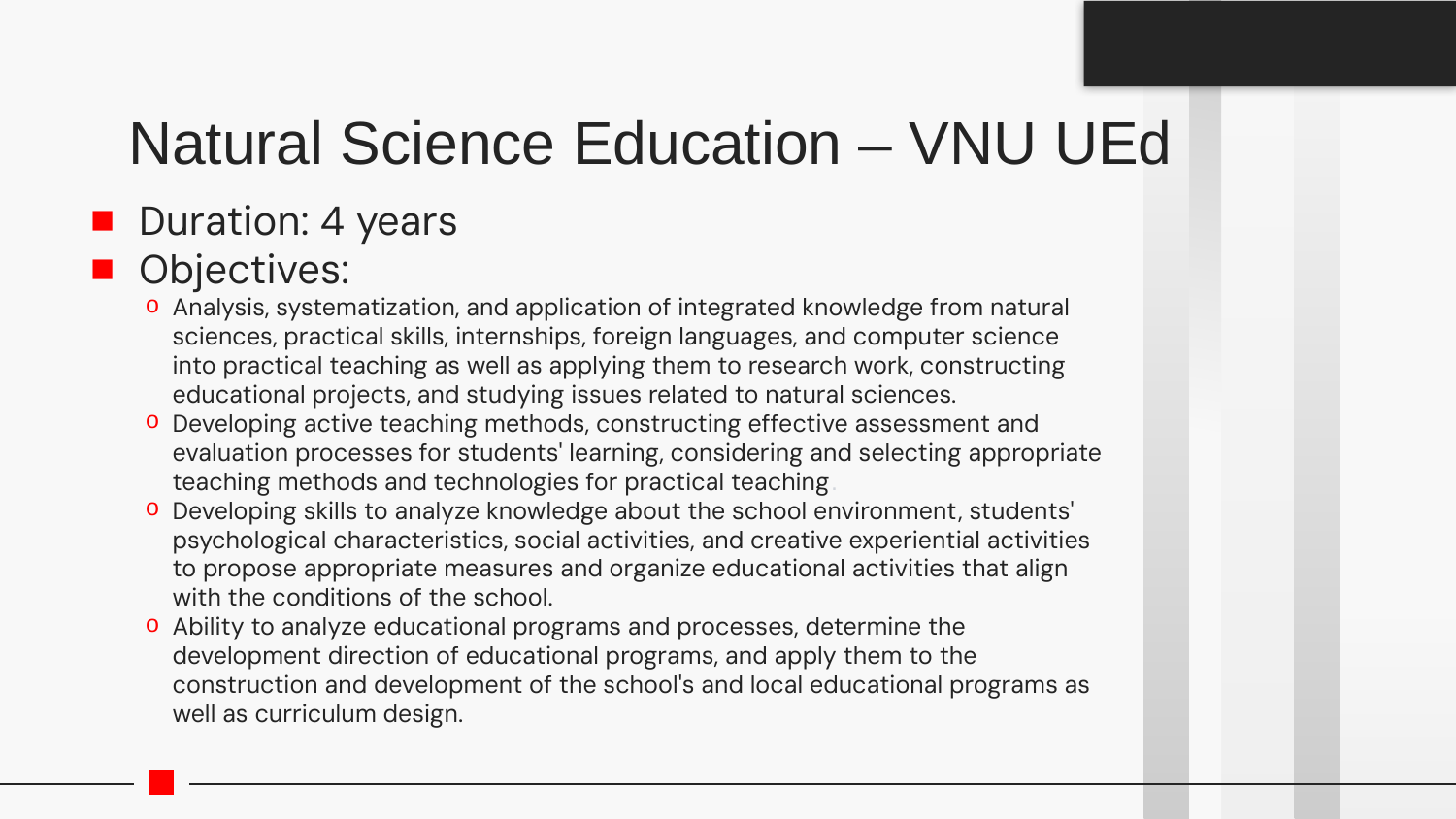

# Natural Science Education – VNU UEd
Duration: 4 years
Objectives:
Analysis, systematization, and application of integrated knowledge from natural sciences, practical skills, internships, foreign languages, and computer science into practical teaching as well as applying them to research work, constructing educational projects, and studying issues related to natural sciences.
Developing active teaching methods, constructing effective assessment and evaluation processes for students' learning, considering and selecting appropriate teaching methods and technologies for practical teaching.
Developing skills to analyze knowledge about the school environment, students' psychological characteristics, social activities, and creative experiential activities to propose appropriate measures and organize educational activities that align with the conditions of the school.
Ability to analyze educational programs and processes, determine the development direction of educational programs, and apply them to the construction and development of the school's and local educational programs as well as curriculum design.